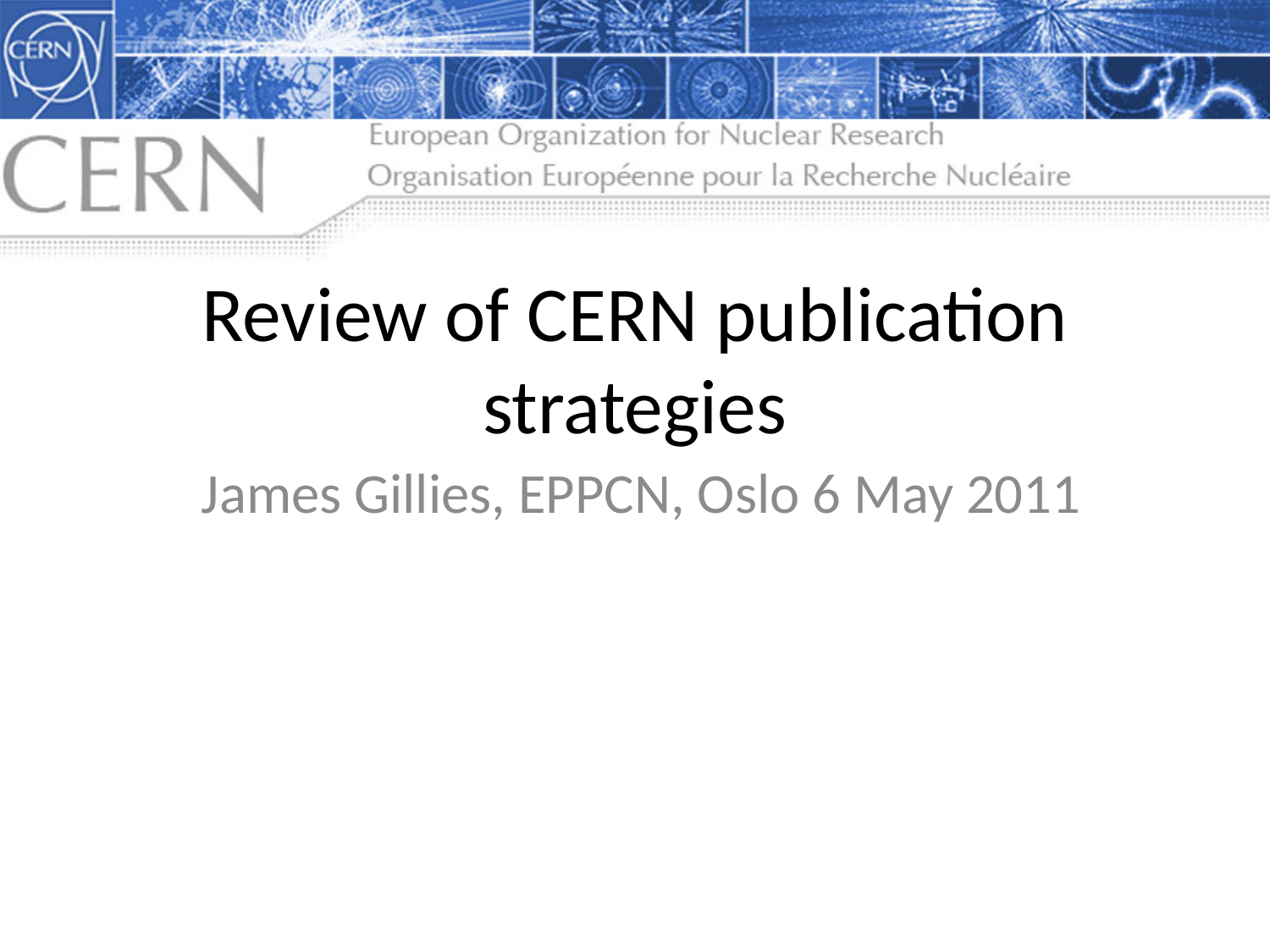

# Review of CERN publication strategies
James Gillies, EPPCN, Oslo 6 May 2011